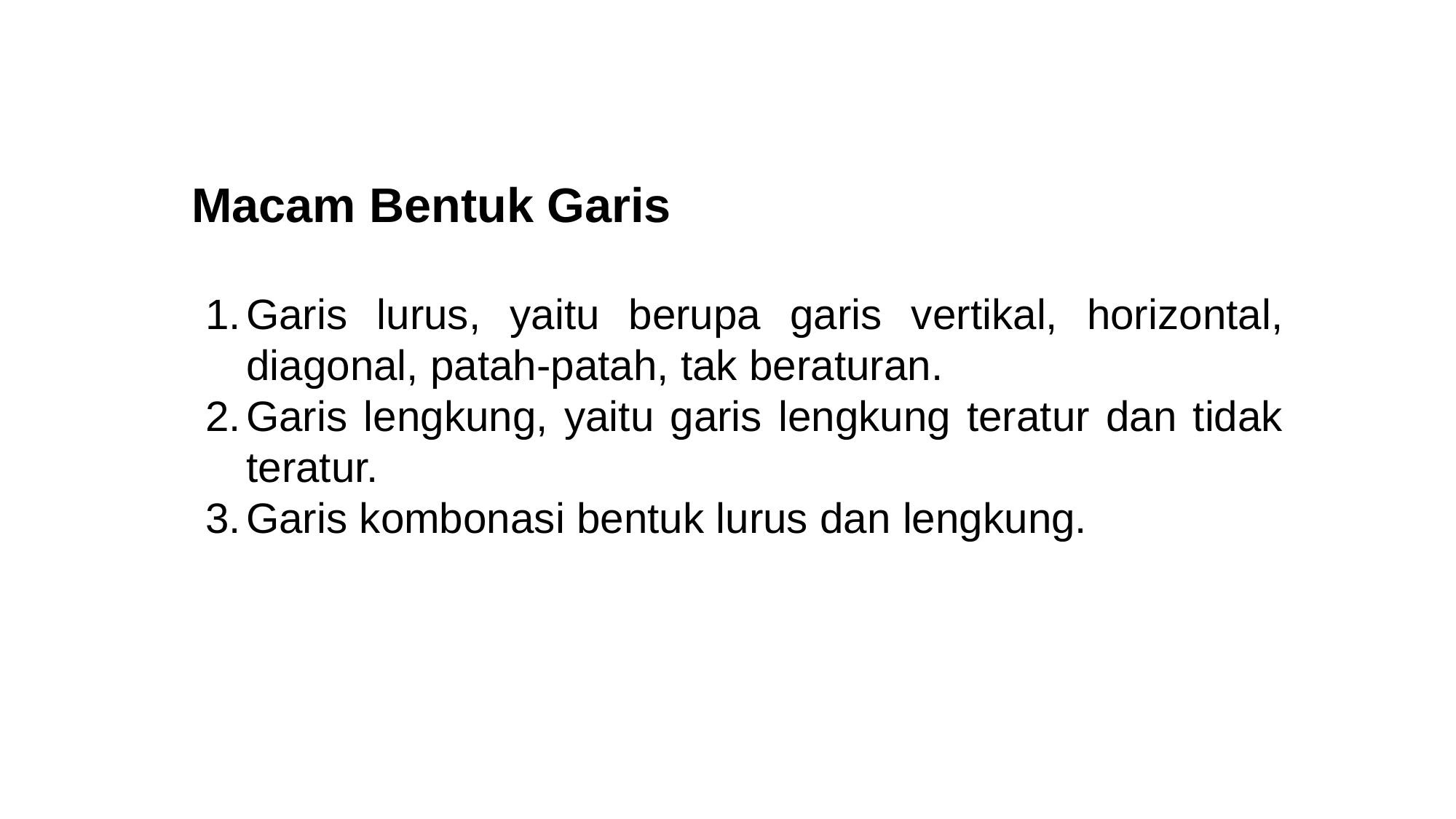

Macam Bentuk Garis
Garis lurus, yaitu berupa garis vertikal, horizontal, diagonal, patah-patah, tak beraturan.
Garis lengkung, yaitu garis lengkung teratur dan tidak teratur.
Garis kombonasi bentuk lurus dan lengkung.